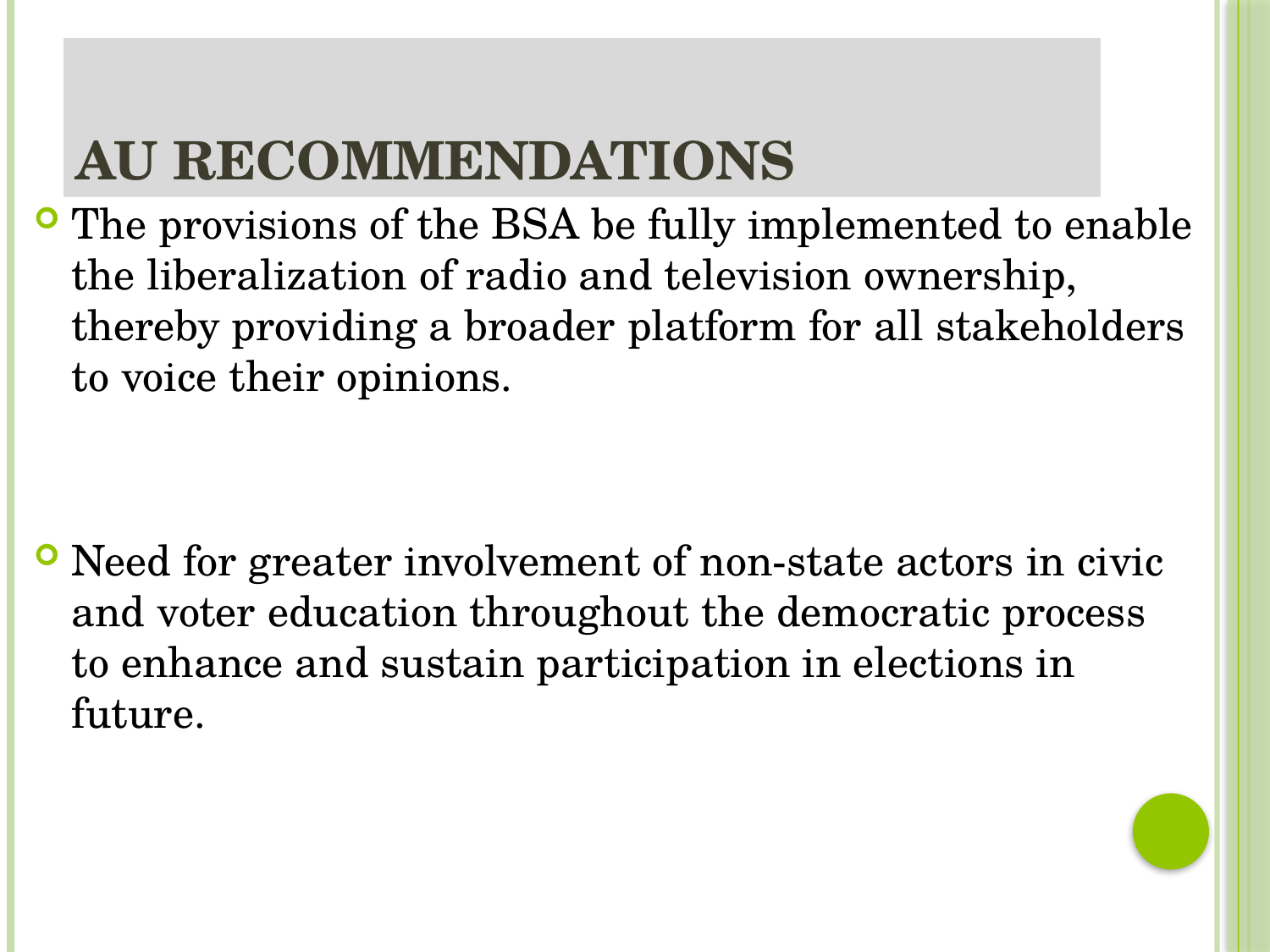

# AU Recommendations
The provisions of the BSA be fully implemented to enable the liberalization of radio and television ownership, thereby providing a broader platform for all stakeholders to voice their opinions.

Need for greater involvement of non-state actors in civic and voter education throughout the democratic process to enhance and sustain participation in elections in future.